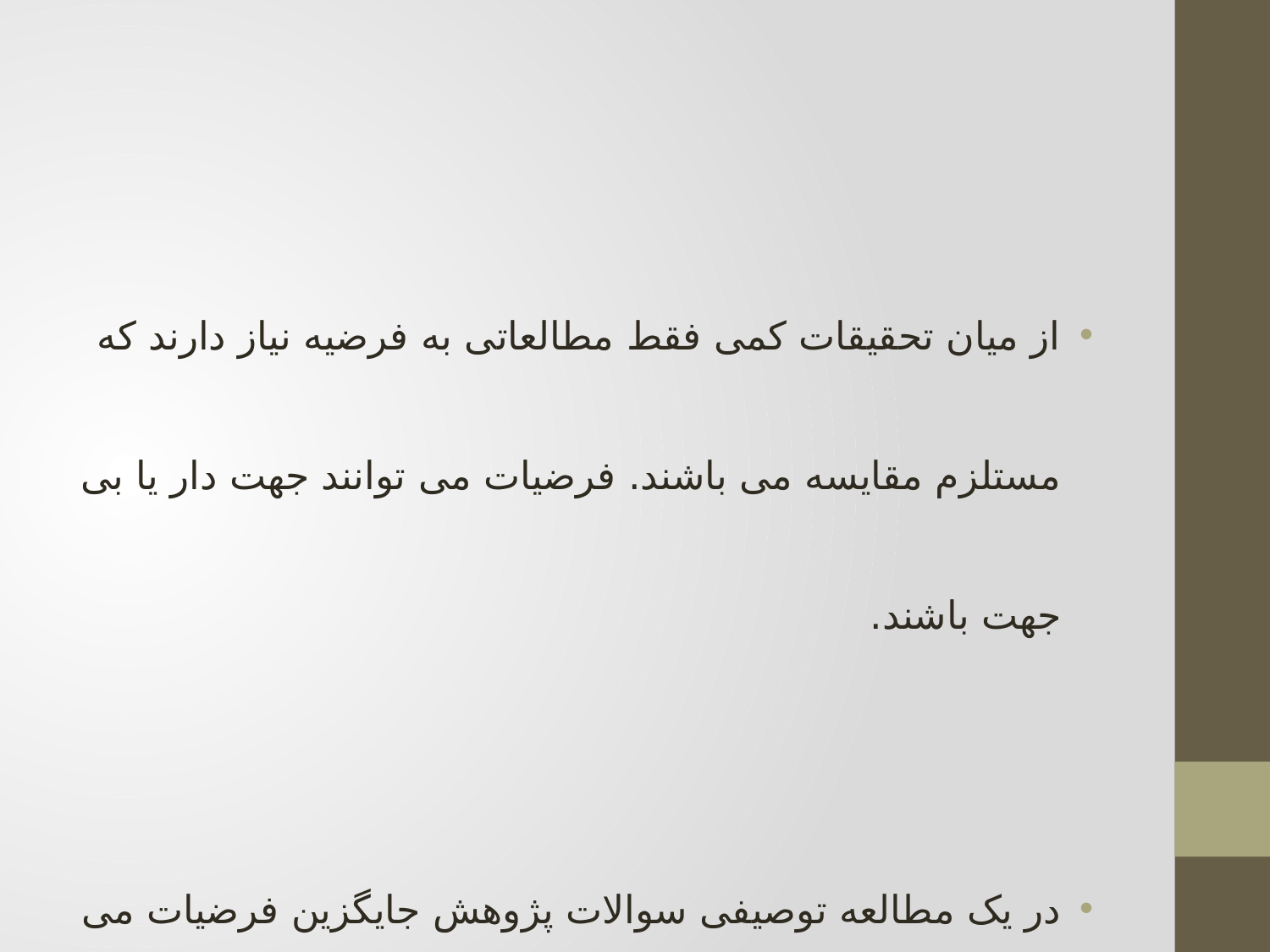

از میان تحقیقات کمی فقط مطالعاتی به فرضیه نیاز دارند که مستلزم مقایسه می باشند. فرضیات می توانند جهت دار یا بی جهت باشند.

در یک مطالعه توصیفی سوالات پژوهش جایگزین فرضیات می شوند.